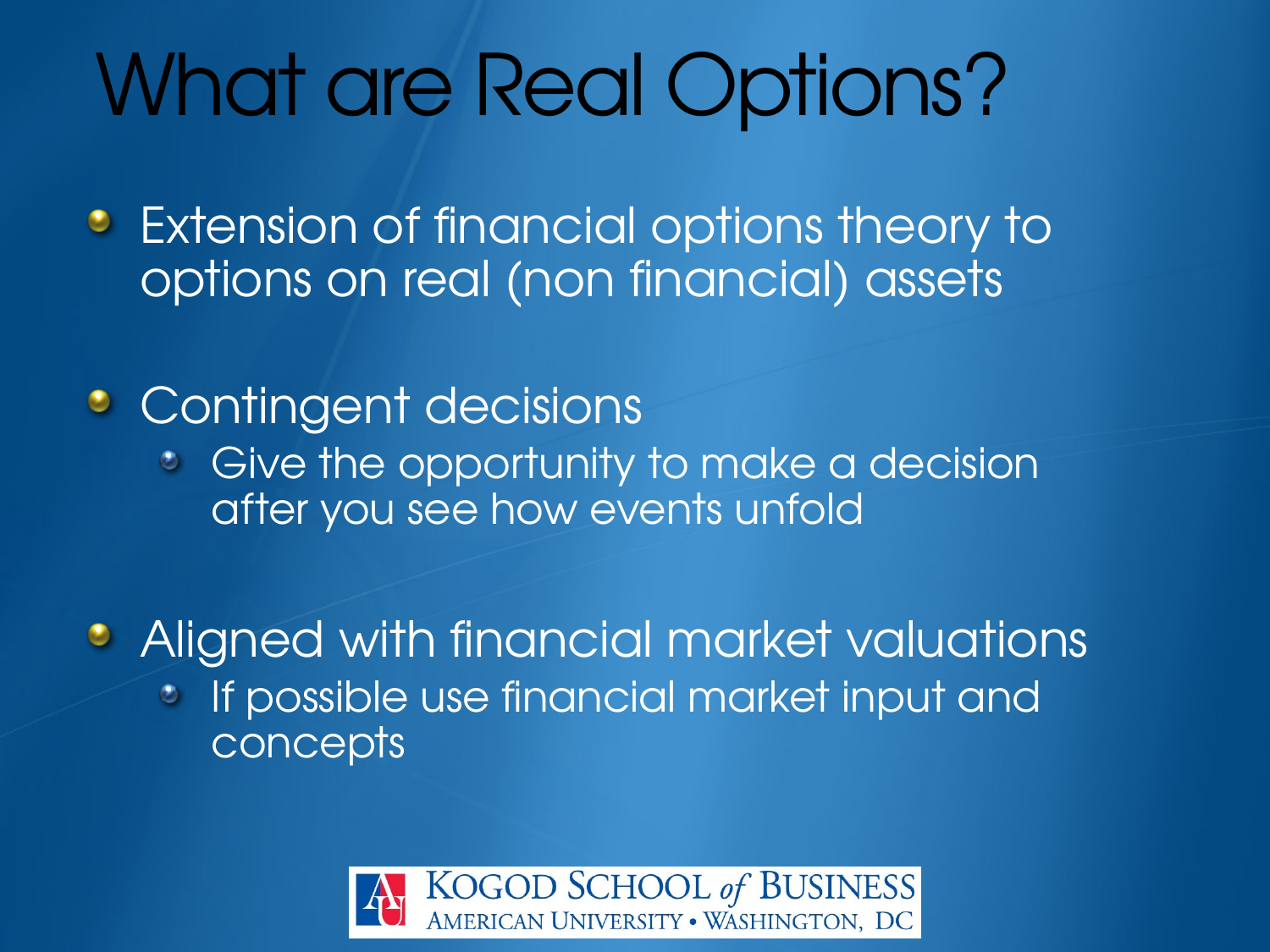

# What are Real Options?
Extension of financial options theory to options on real (non financial) assets

Contingent decisions
Give the opportunity to make a decision after you see how events unfold

Aligned with financial market valuations
If possible use financial market input and concepts